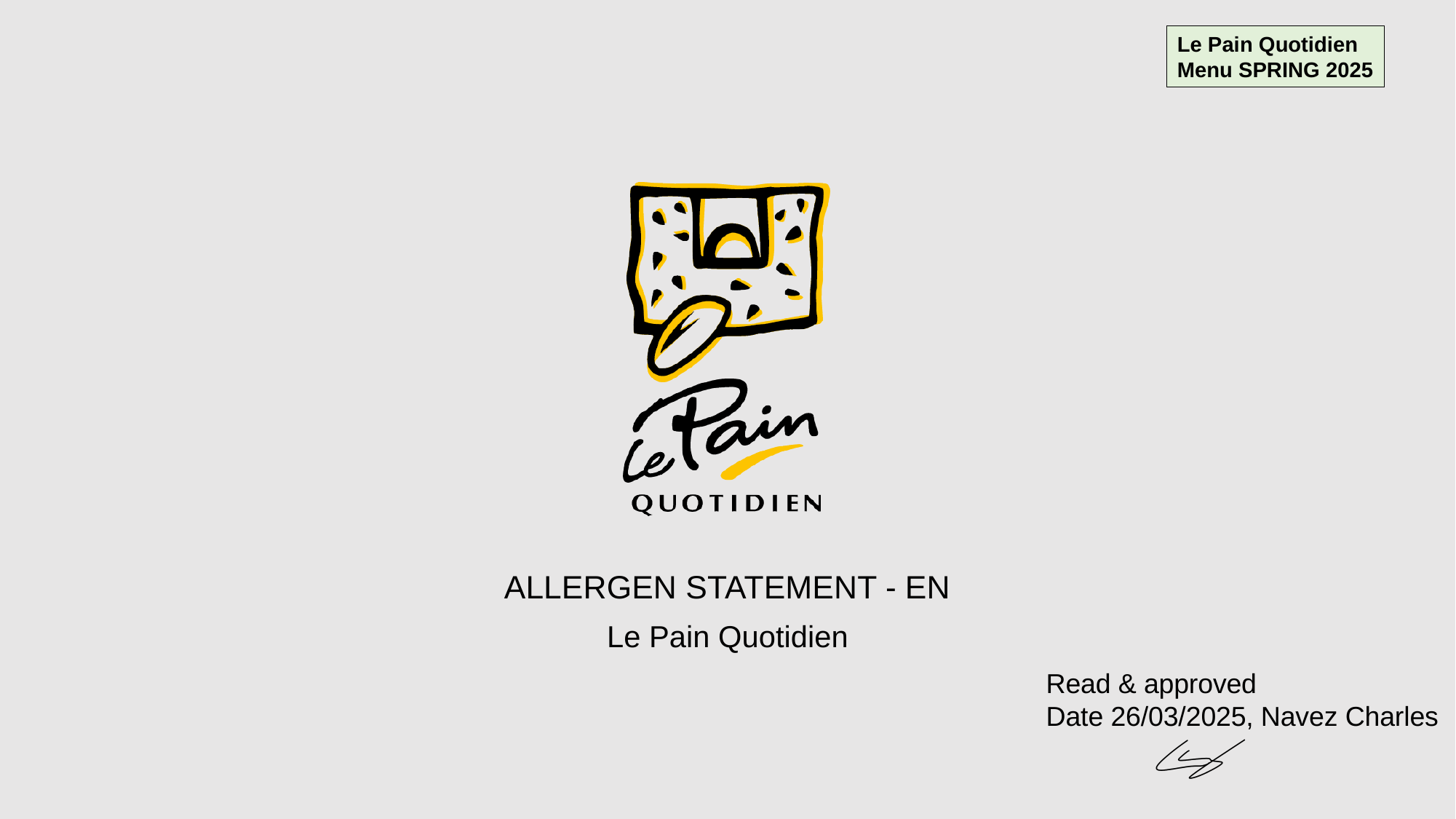

Le Pain Quotidien
Menu SPRING 2025
ALLERGEN STATEMENT - EN
Le Pain Quotidien
Read & approved
Date 26/03/2025, Navez Charles